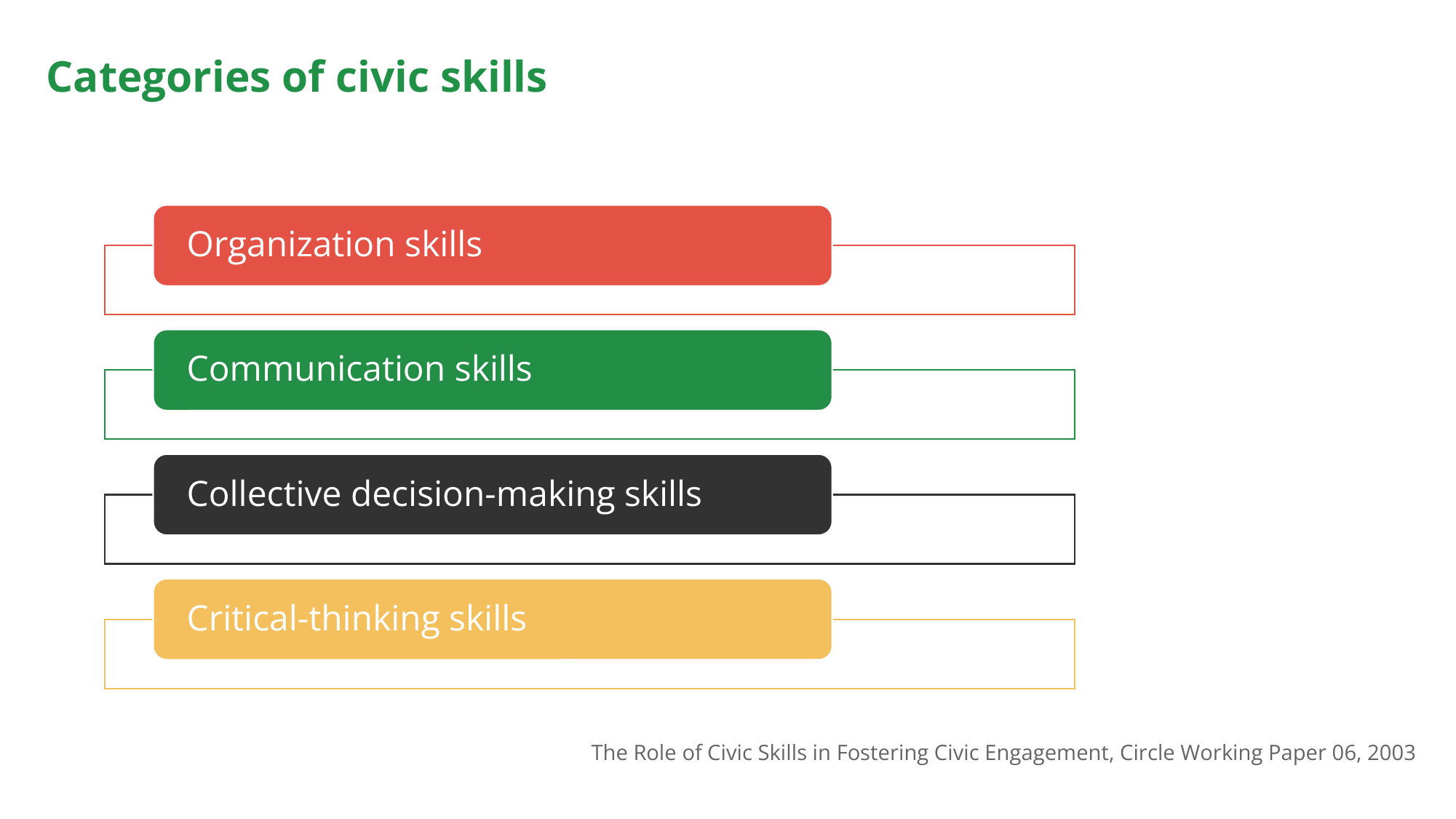

# Categories of civic skills
Organization skills
Communication skills
Collective decision-making skills
Critical-thinking skills
The Role of Civic Skills in Fostering Civic Engagement, Circle Working Paper 06, 2003